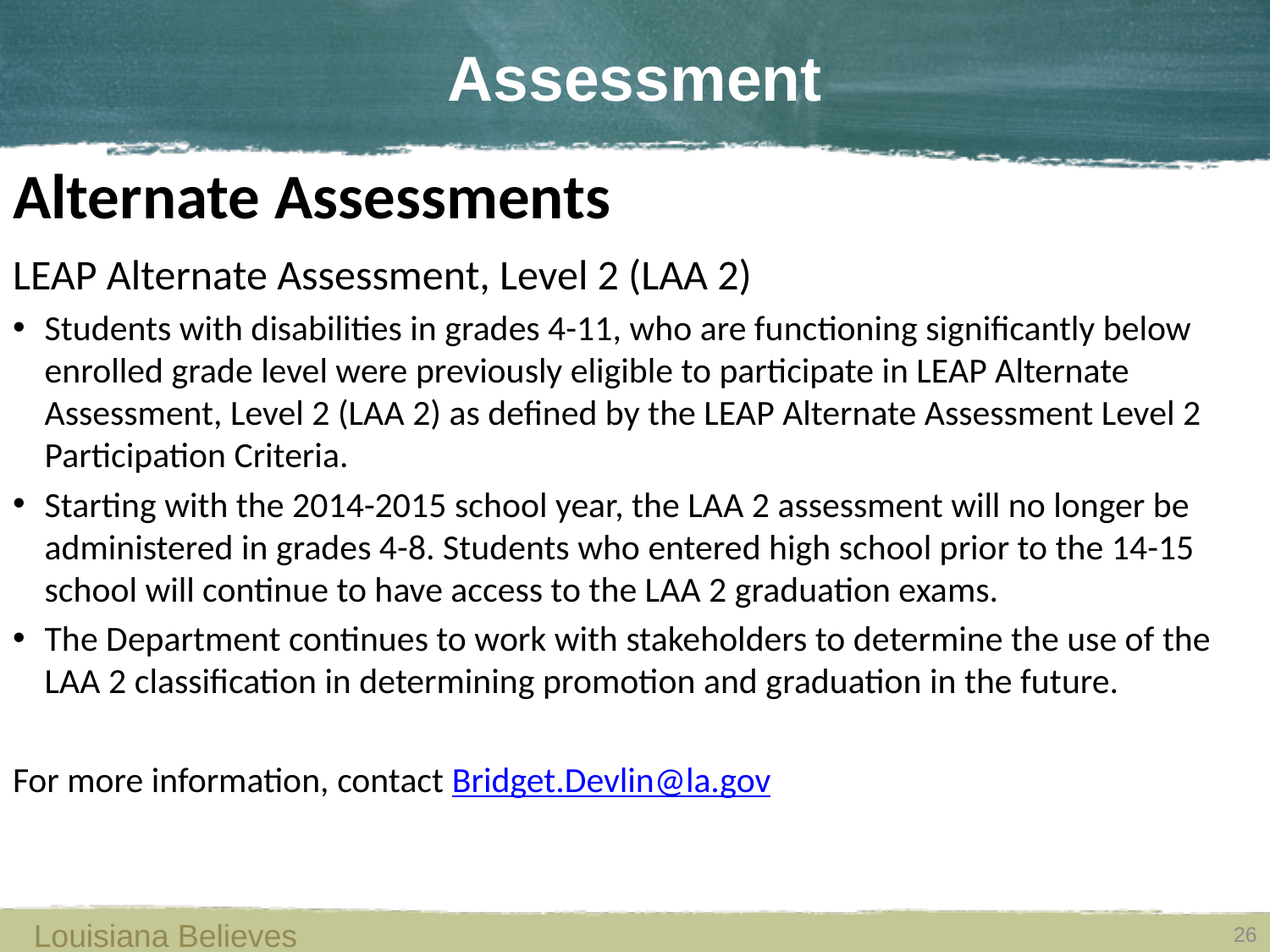

Assessment

Alternate Assessments
LEAP Alternate Assessment, Level 2 (LAA 2)
Students with disabilities in grades 4-11, who are functioning significantly below enrolled grade level were previously eligible to participate in LEAP Alternate Assessment, Level 2 (LAA 2) as defined by the LEAP Alternate Assessment Level 2 Participation Criteria.
Starting with the 2014-2015 school year, the LAA 2 assessment will no longer be administered in grades 4-8. Students who entered high school prior to the 14-15 school will continue to have access to the LAA 2 graduation exams.
The Department continues to work with stakeholders to determine the use of the LAA 2 classification in determining promotion and graduation in the future.

For more information, contact Bridget.Devlin@la.gov

Louisiana Believes
26